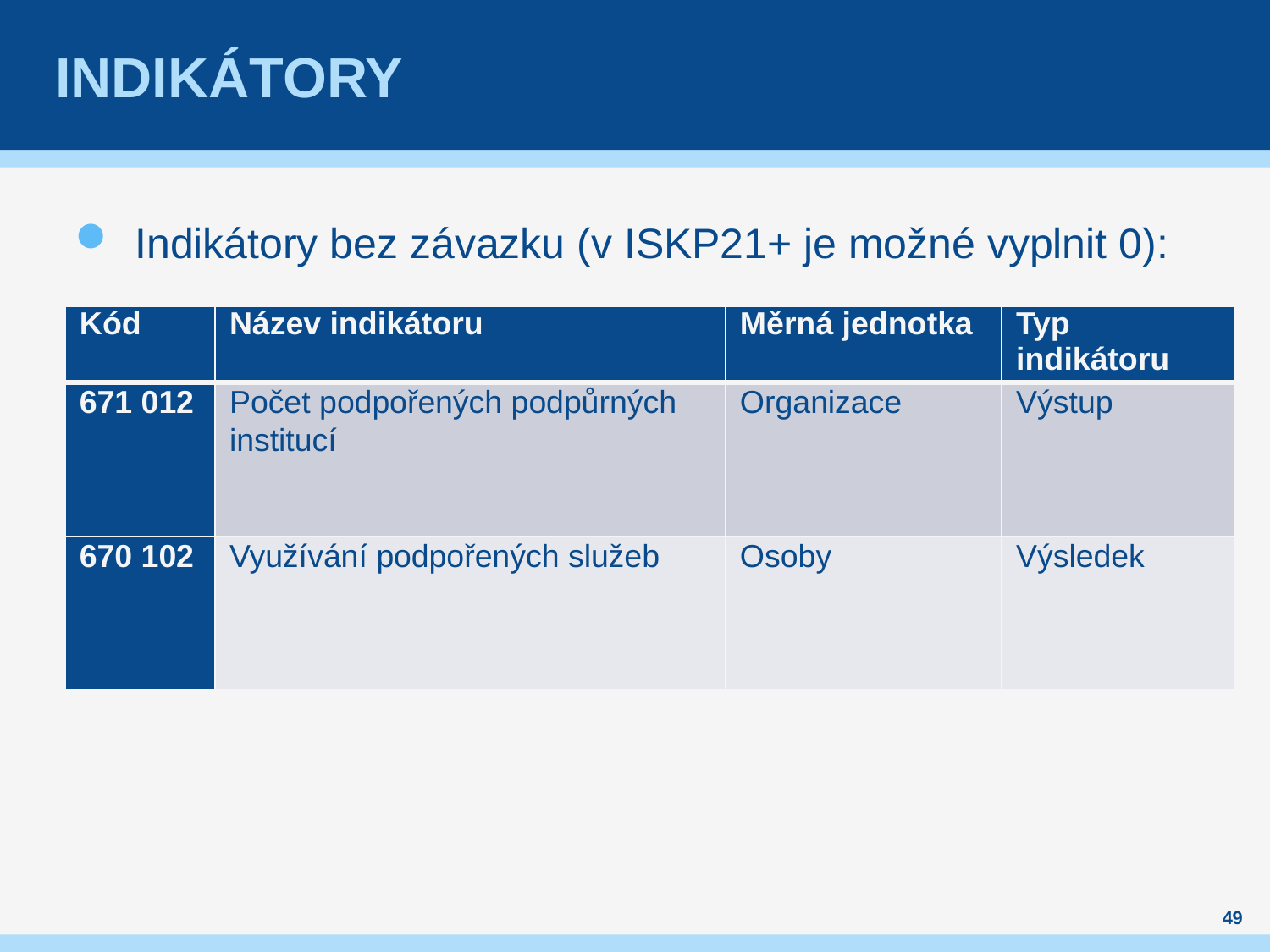

# INDIKÁTORY
Indikátory bez závazku (v ISKP21+ je možné vyplnit 0):

| Kód | Název indikátoru | Měrná jednotka | Typ indikátoru |
| --- | --- | --- | --- |
| 671 012 | Počet podpořených podpůrných institucí | Organizace | Výstup |
| 670 102 | Využívání podpořených služeb | Osoby | Výsledek |

49